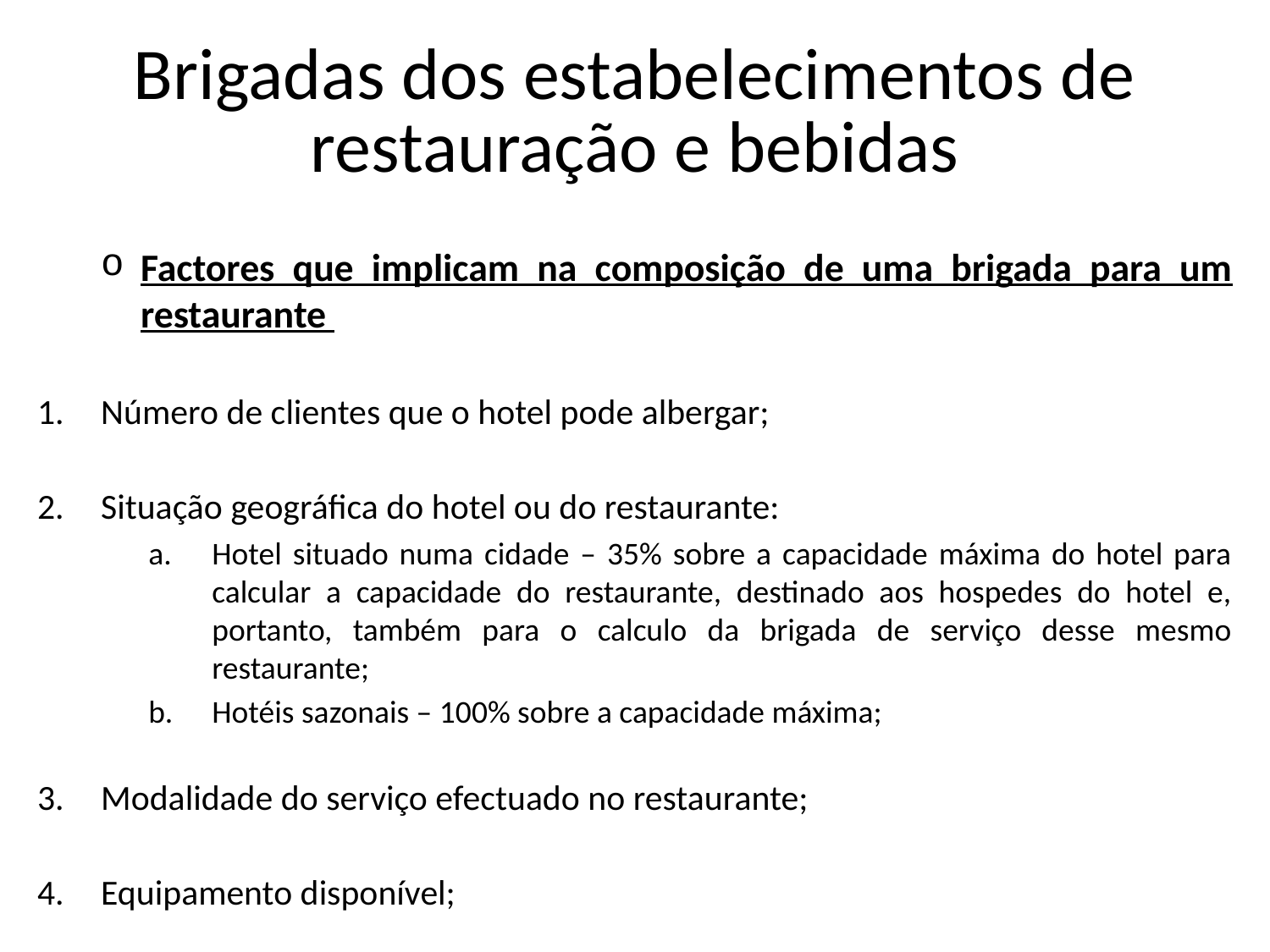

Brigadas dos estabelecimentos de restauração e bebidas
Factores que implicam na composição de uma brigada para um restaurante

Número de clientes que o hotel pode albergar;

Situação geográfica do hotel ou do restaurante:
Hotel situado numa cidade – 35% sobre a capacidade máxima do hotel para calcular a capacidade do restaurante, destinado aos hospedes do hotel e, portanto, também para o calculo da brigada de serviço desse mesmo restaurante;
Hotéis sazonais – 100% sobre a capacidade máxima;

Modalidade do serviço efectuado no restaurante;

Equipamento disponível;